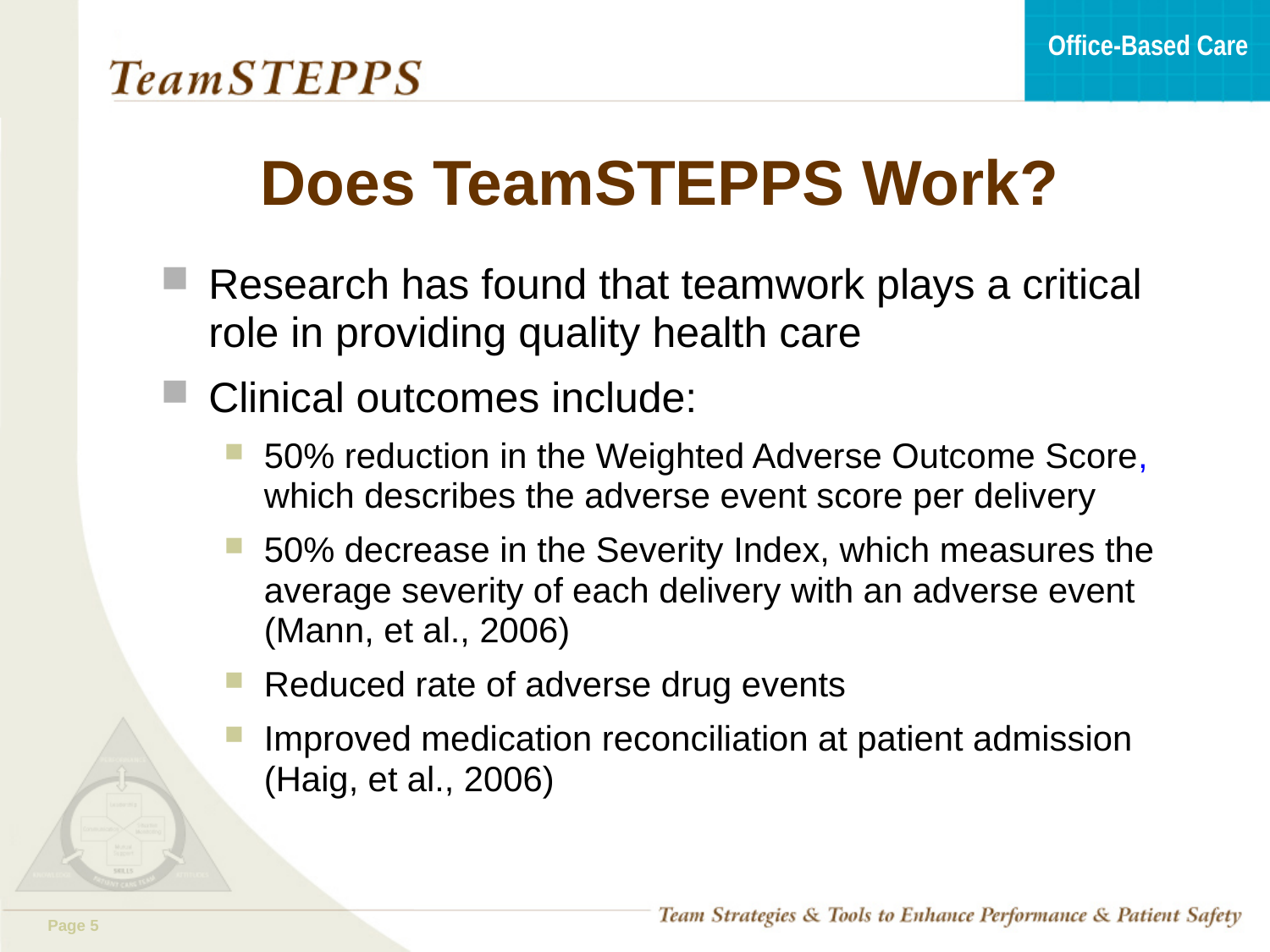

# Does TeamSTEPPS Work?
Research has found that teamwork plays a critical role in providing quality health care
Clinical outcomes include:
50% reduction in the Weighted Adverse Outcome Score, which describes the adverse event score per delivery
50% decrease in the Severity Index, which measures the average severity of each delivery with an adverse event (Mann, et al., 2006)
Reduced rate of adverse drug events
Improved medication reconciliation at patient admission (Haig, et al., 2006)